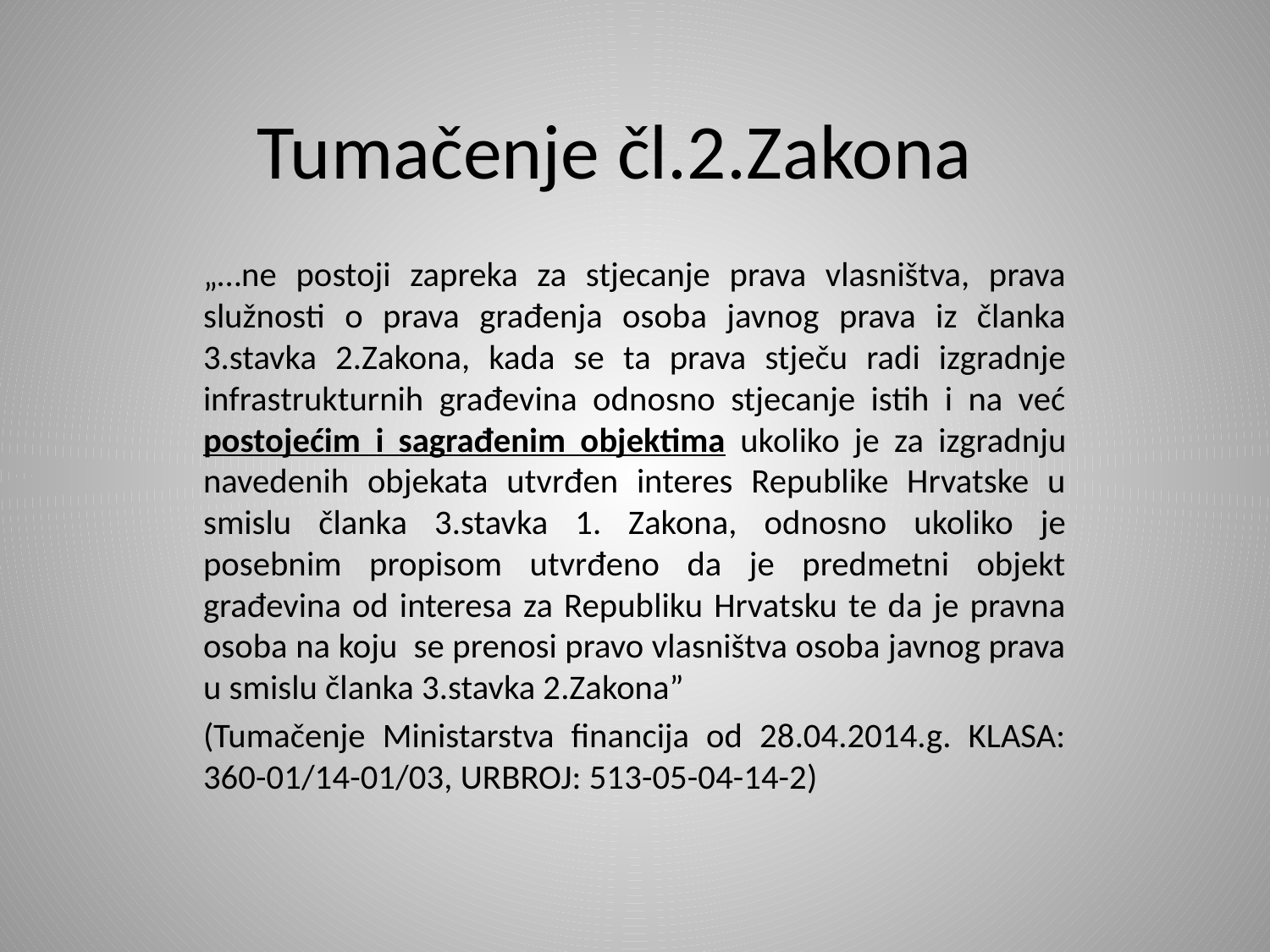

# Tumačenje čl.2.Zakona
„…ne postoji zapreka za stjecanje prava vlasništva, prava služnosti o prava građenja osoba javnog prava iz članka 3.stavka 2.Zakona, kada se ta prava stječu radi izgradnje infrastrukturnih građevina odnosno stjecanje istih i na već postojećim i sagrađenim objektima ukoliko je za izgradnju navedenih objekata utvrđen interes Republike Hrvatske u smislu članka 3.stavka 1. Zakona, odnosno ukoliko je posebnim propisom utvrđeno da je predmetni objekt građevina od interesa za Republiku Hrvatsku te da je pravna osoba na koju  se prenosi pravo vlasništva osoba javnog prava u smislu članka 3.stavka 2.Zakona”
(Tumačenje Ministarstva financija od 28.04.2014.g. KLASA: 360-01/14-01/03, URBROJ: 513-05-04-14-2)